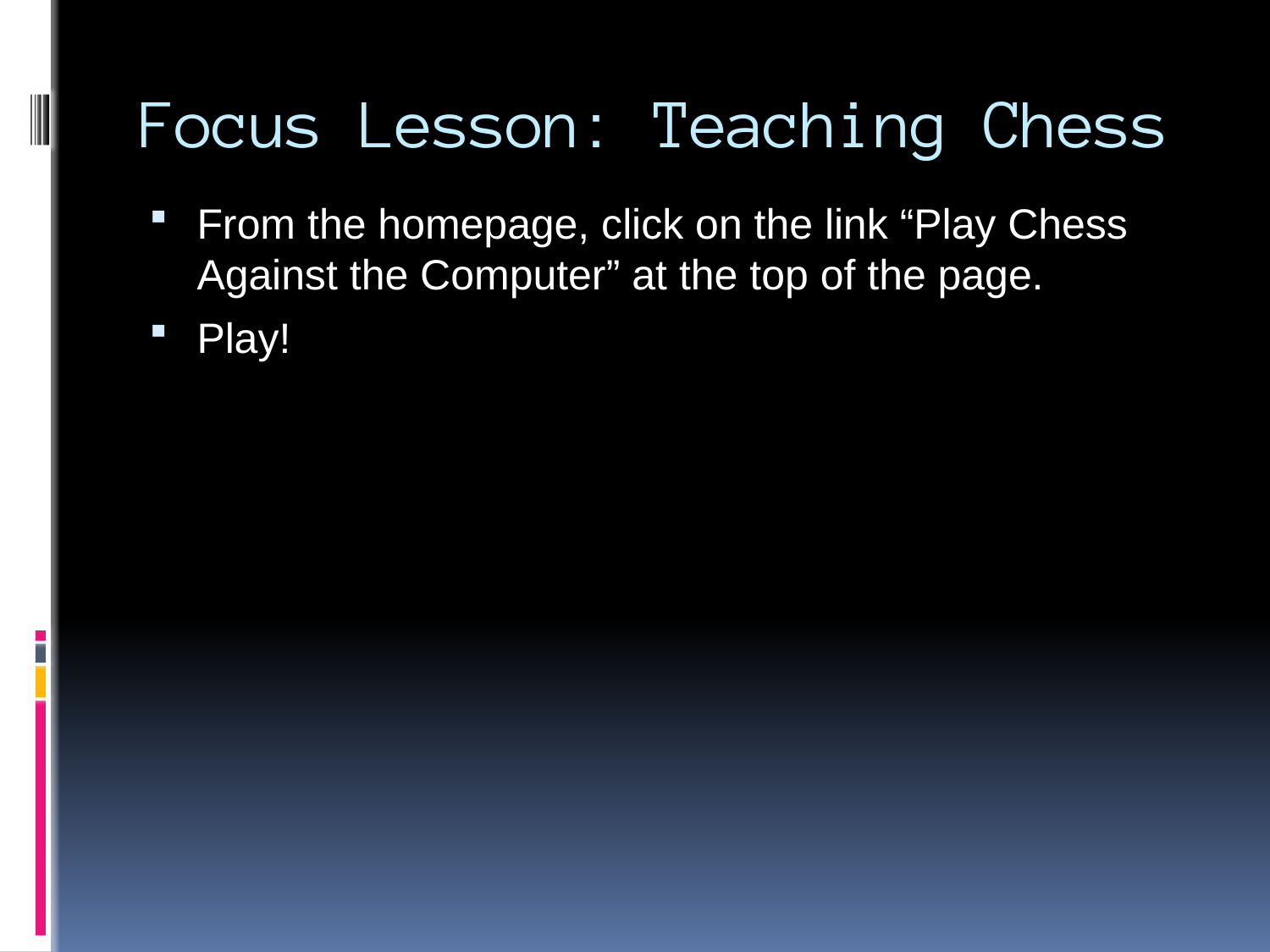

# Focus Lesson: Teaching Chess
From the homepage, click on the link “Play Chess Against the Computer” at the top of the page.
Play!